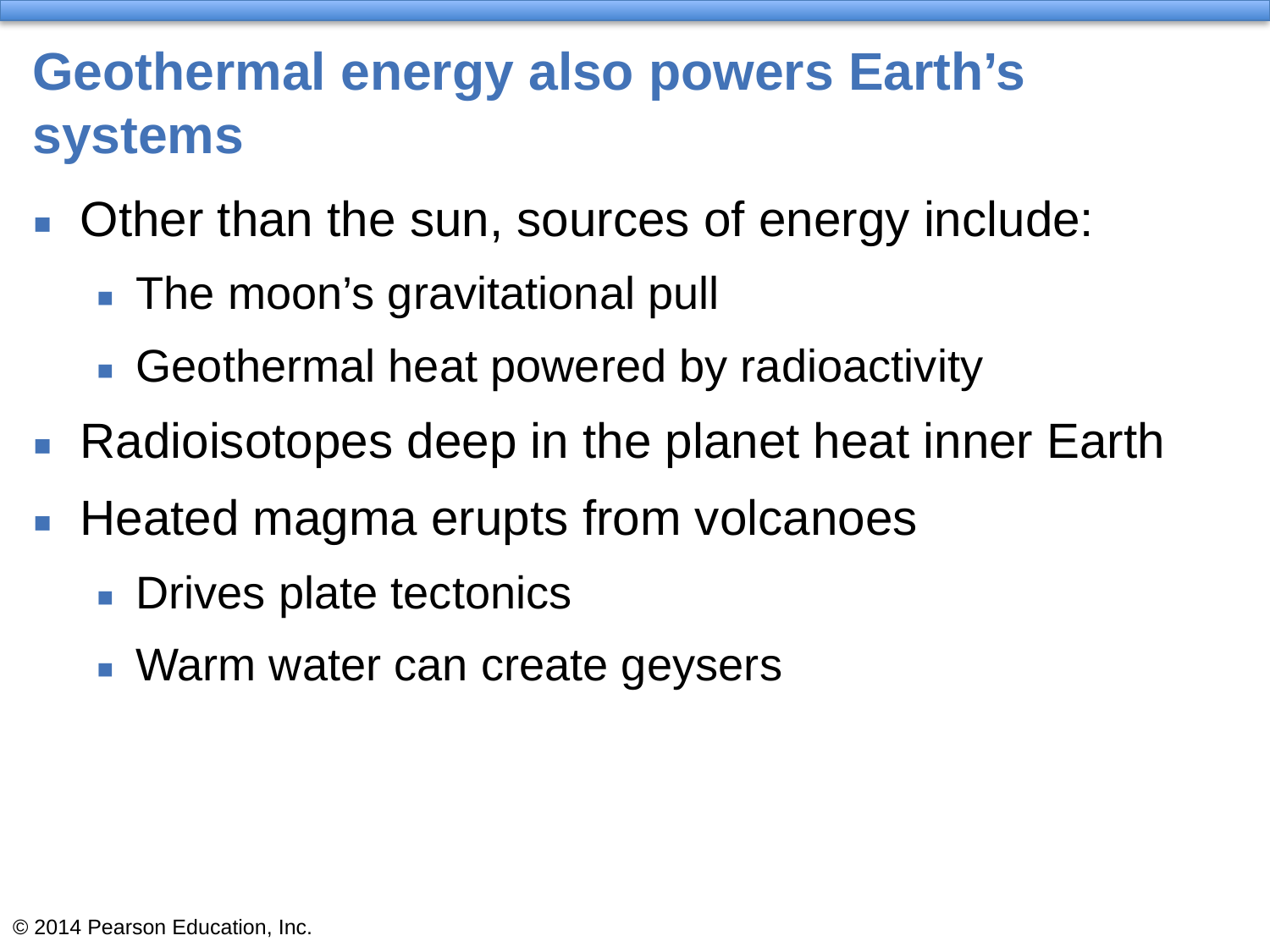

# Geothermal energy also powers Earth’s systems
Other than the sun, sources of energy include:
The moon’s gravitational pull
Geothermal heat powered by radioactivity
Radioisotopes deep in the planet heat inner Earth
Heated magma erupts from volcanoes
Drives plate tectonics
Warm water can create geysers
© 2014 Pearson Education, Inc.